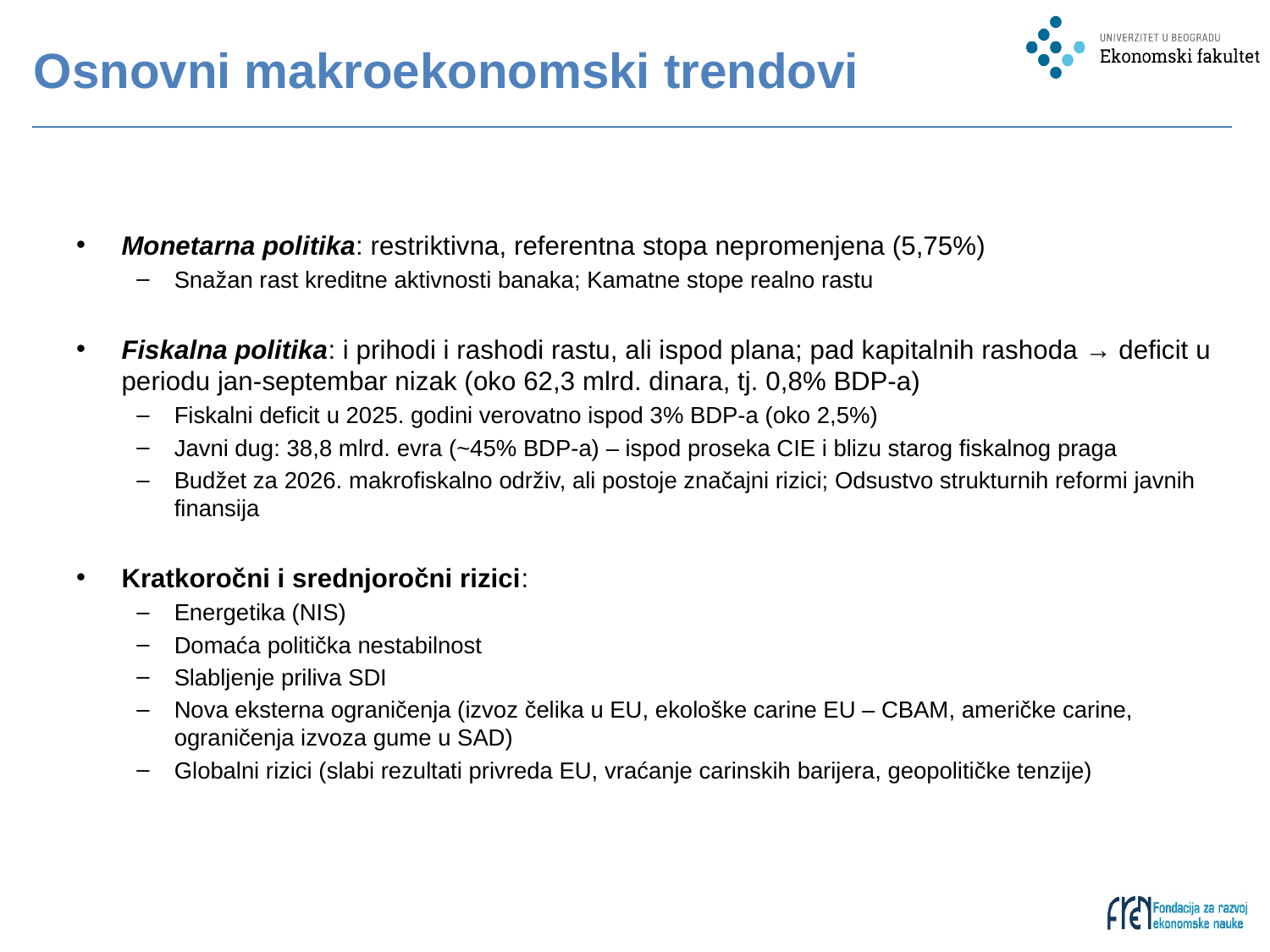

# Osnovni makroekonomski trendovi
Monetarna politika: restriktivna, referentna stopa nepromenjena (5,75%)
Snažan rast kreditne aktivnosti banaka; Kamatne stope realno rastu

Fiskalna politika: i prihodi i rashodi rastu, ali ispod plana; pad kapitalnih rashoda → deficit u periodu jan-septembar nizak (oko 62,3 mlrd. dinara, tj. 0,8% BDP-a)
Fiskalni deficit u 2025. godini verovatno ispod 3% BDP-a (oko 2,5%)
Javni dug: 38,8 mlrd. evra (~45% BDP-a) – ispod proseka CIE i blizu starog fiskalnog praga
Budžet za 2026. makrofiskalno održiv, ali postoje značajni rizici; Odsustvo strukturnih reformi javnih finansija

Kratkoročni i srednjoročni rizici:
Energetika (NIS)
Domaća politička nestabilnost
Slabljenje priliva SDI
Nova eksterna ograničenja (izvoz čelika u EU, ekološke carine EU – CBAM, američke carine, ograničenja izvoza gume u SAD)
Globalni rizici (slabi rezultati privreda EU, vraćanje carinskih barijera, geopolitičke tenzije)